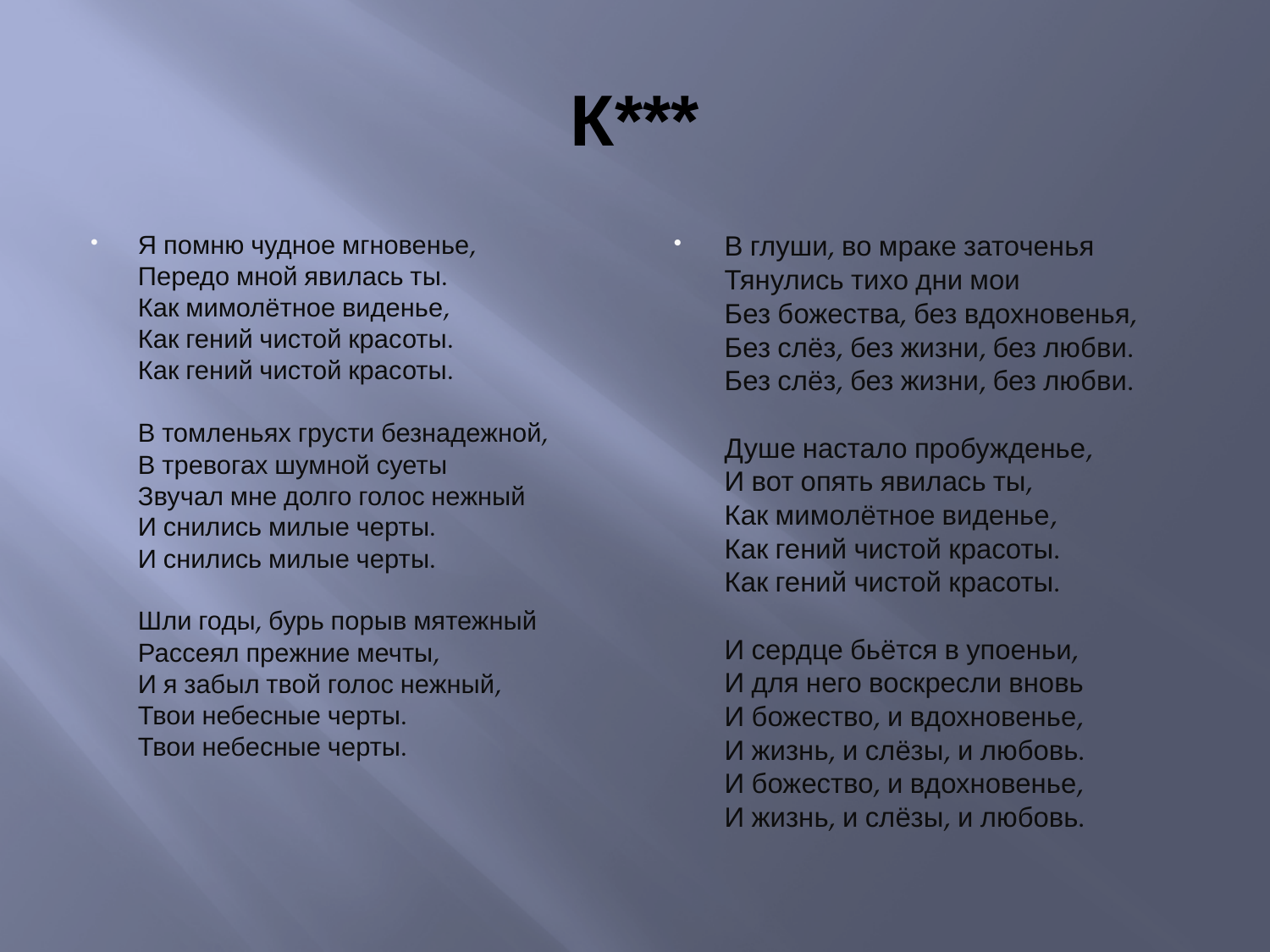

# К***
Я помню чудное мгновенье,
Передо мной явилась ты.
Как мимолётное виденье,
Как гений чистой красоты.
Как гений чистой красоты.
В томленьях грусти безнадежной,
В тревогах шумной суеты
Звучал мне долго голос нежный
И снились милые черты.
И снились милые черты.
Шли годы, бурь порыв мятежный
Рассеял прежние мечты,
И я забыл твой голос нежный,
Твои небесные черты.
Твои небесные черты.
В глуши, во мраке заточенья
Тянулись тихо дни мои
Без божества, без вдохновенья,
Без слёз, без жизни, без любви.
Без слёз, без жизни, без любви.
Душе настало пробужденье,
И вот опять явилась ты,
Как мимолётное виденье,
Как гений чистой красоты.
Как гений чистой красоты.
И сердце бьётся в упоеньи,
И для него воскресли вновь
И божество, и вдохновенье,
И жизнь, и слёзы, и любовь.
И божество, и вдохновенье,
И жизнь, и слёзы, и любовь.